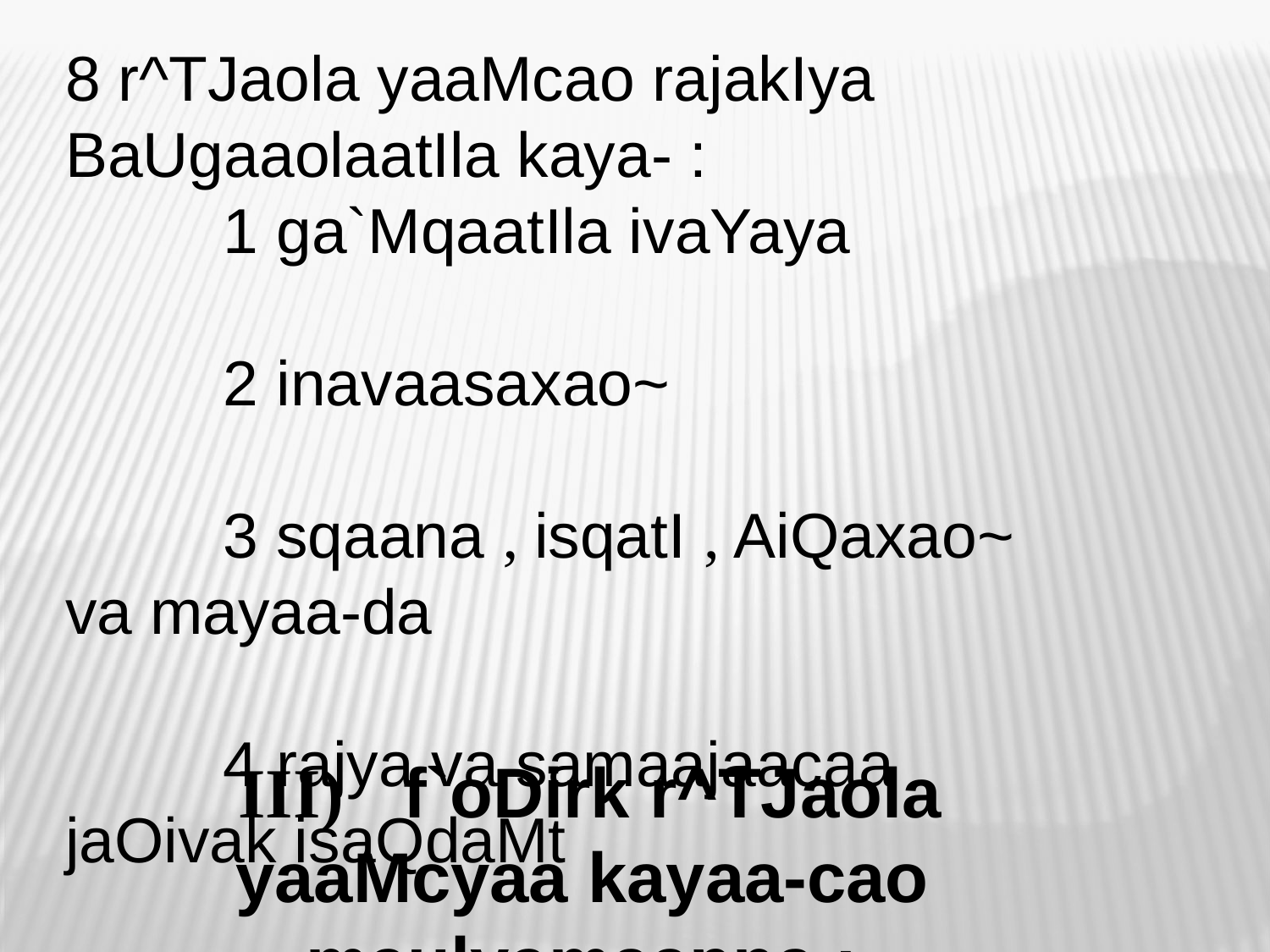

8 r^TJaola yaaMcao rajakIya BaUgaaolaatIla kaya- :
         1 ga`MqaatIla ivaYaya

         2 inavaasaxao~

         3 sqaana , isqatI , AiQaxao~ va mayaa-da

         4 rajya va samaajaacaa jaOivak isaQdaMt

         5 rajya sqaainaya jaIivatsaMsqaa
 III)   f`oDirk r^TJaola yaaMcyaa kayaa-cao maulyamaapna :